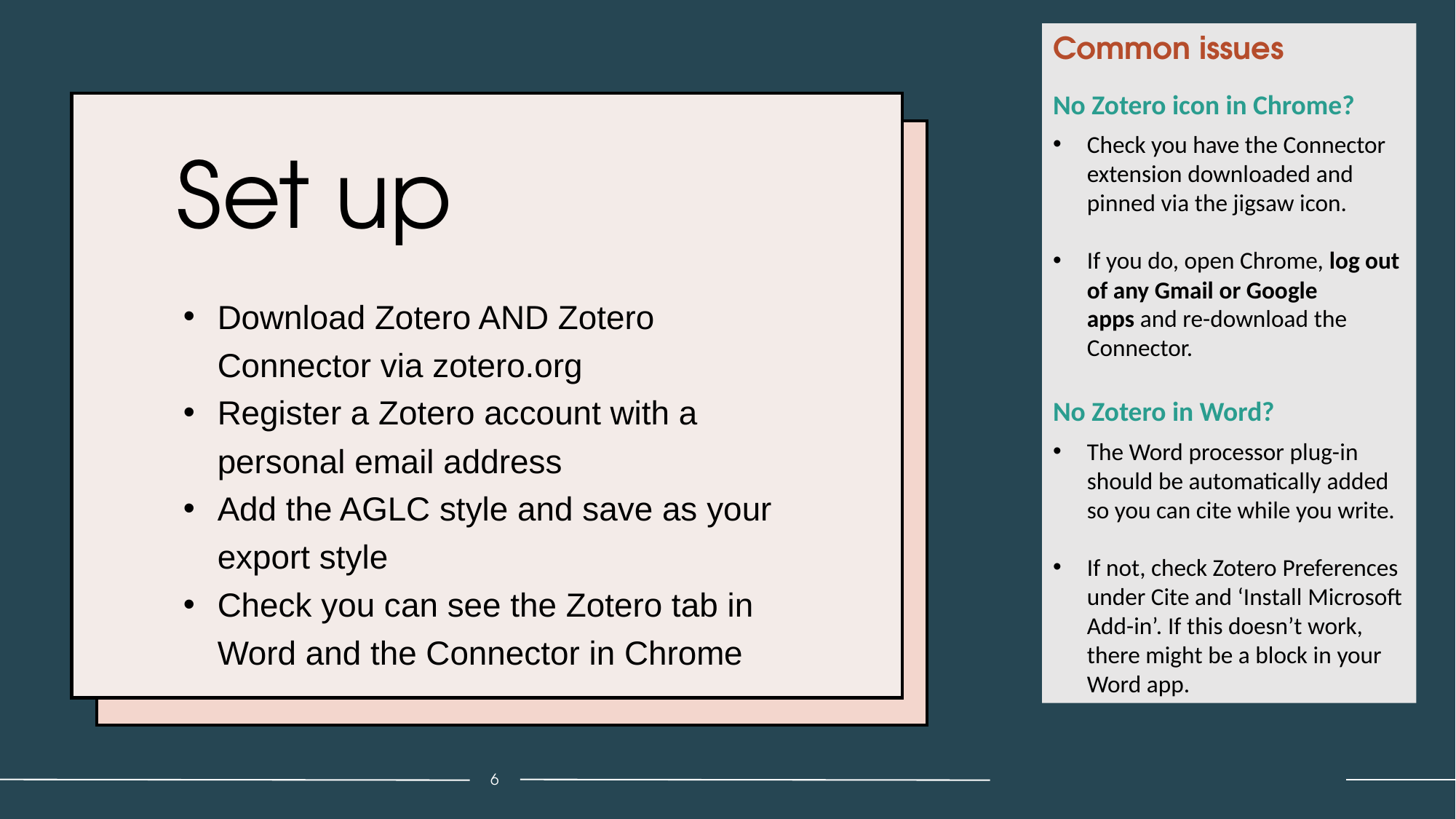

Common issues

No Zotero icon in Chrome?​
Check you have the Connector extension downloaded and pinned via the jigsaw icon.​

If you do, open Chrome, log out of any Gmail or Google apps and re-download the Connector.​

No Zotero in Word?​
The Word processor plug-in should be automatically added so you can cite while you write.

If not, check Zotero Preferences under Cite and ‘Install Microsoft Add-in’. If this doesn’t work, there might be a block in your Word app.
# Set up
Download Zotero AND Zotero Connector​ via zotero.org
Register a Zotero account with a personal email address​
Add the AGLC style and save as your export style​
Check you can see the Zotero tab in Word and the Connector in Chrome
6